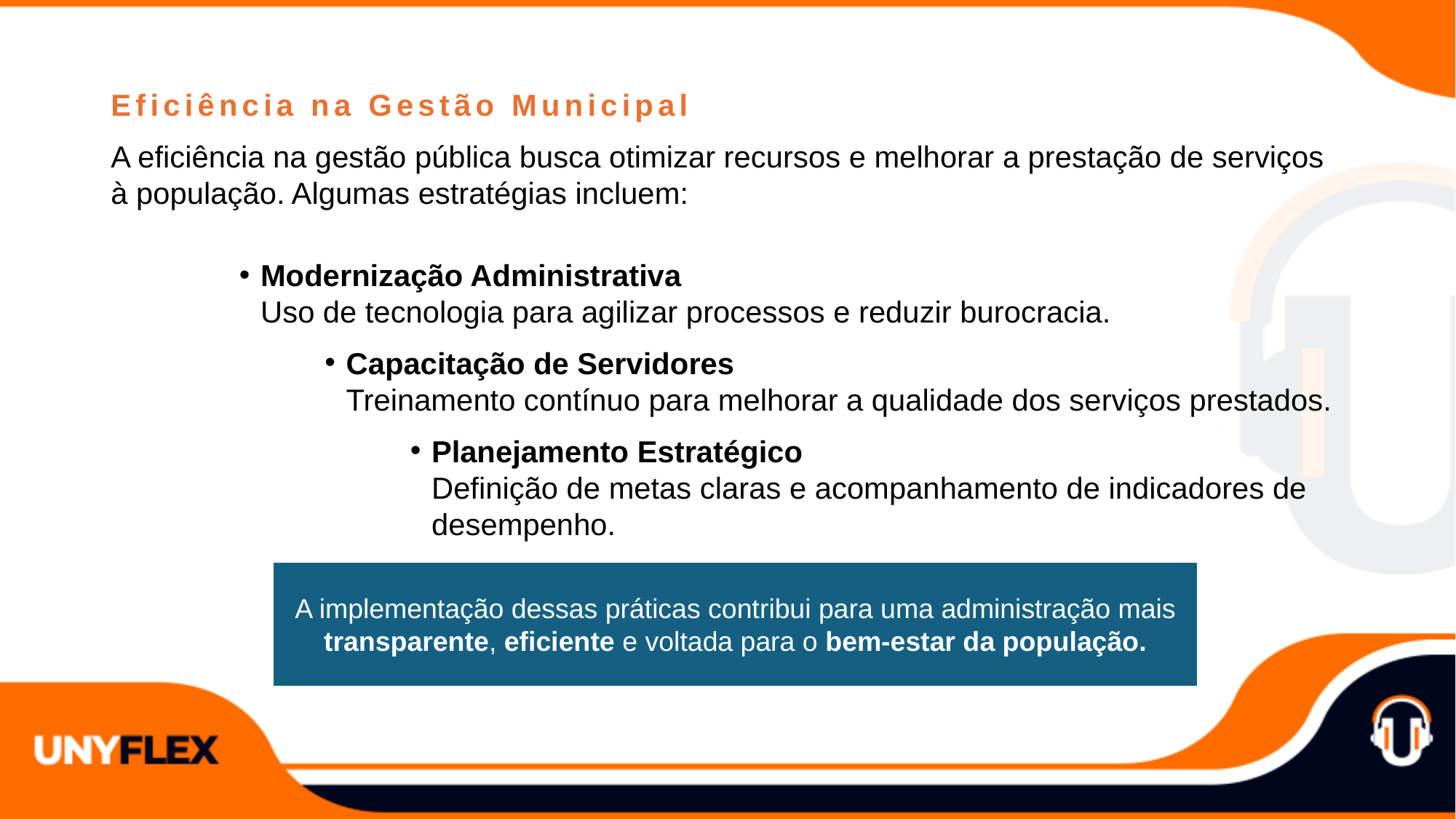

Eficiência na Gestão Municipal
A eficiência na gestão pública busca otimizar recursos e melhorar a prestação de serviços à população. Algumas estratégias incluem:
Modernização Administrativa
Uso de tecnologia para agilizar processos e reduzir burocracia.
Capacitação de Servidores
Treinamento contínuo para melhorar a qualidade dos serviços prestados.
Planejamento Estratégico
Definição de metas claras e acompanhamento de indicadores de desempenho.

A implementação dessas práticas contribui para uma administração mais transparente, eficiente e voltada para o bem-estar da população.